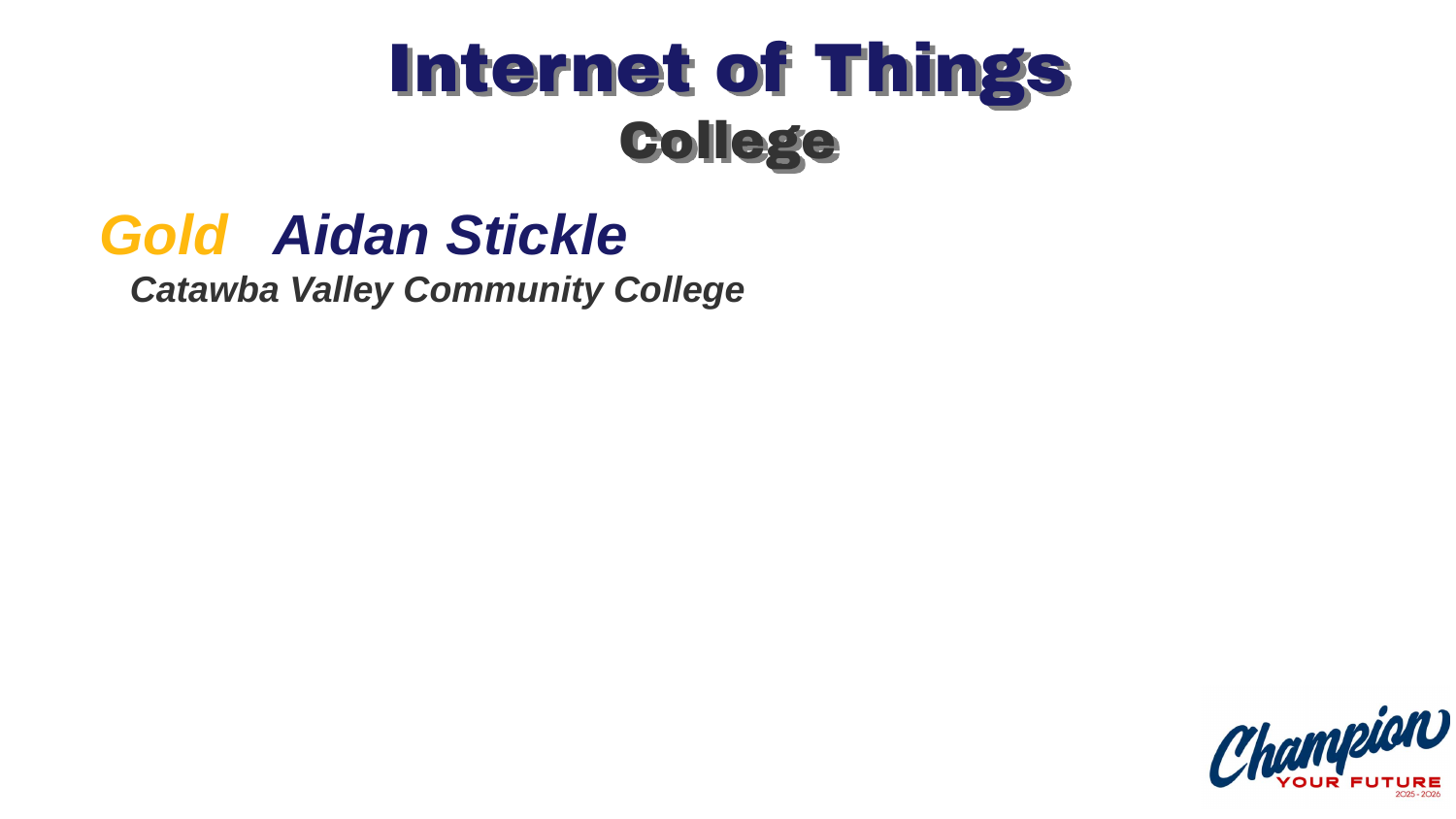

# Internet of Things College
Gold   Aidan Stickle
   Catawba Valley Community College